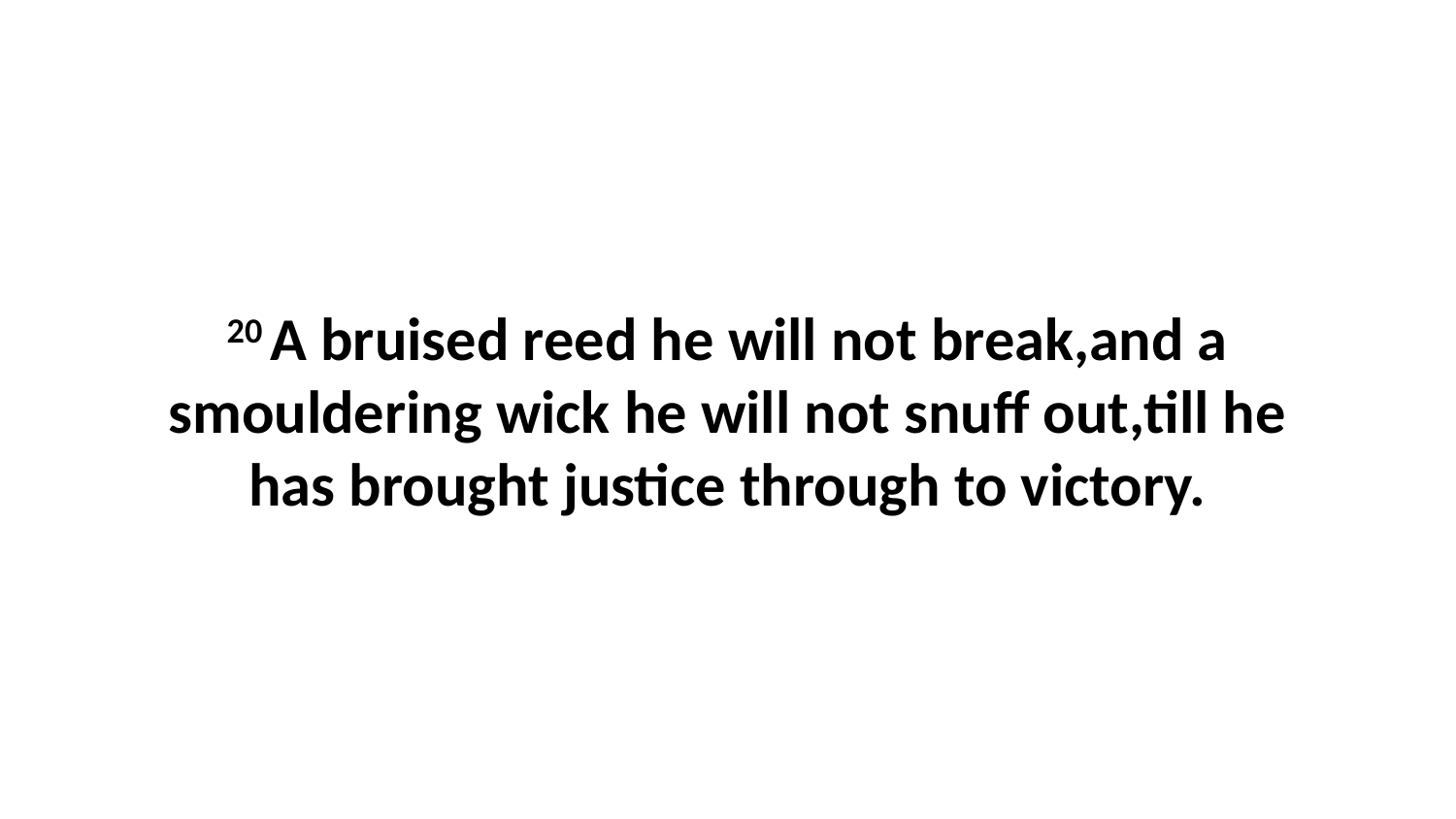

20 A bruised reed he will not break,and a smouldering wick he will not snuff out,till he has brought justice through to victory.